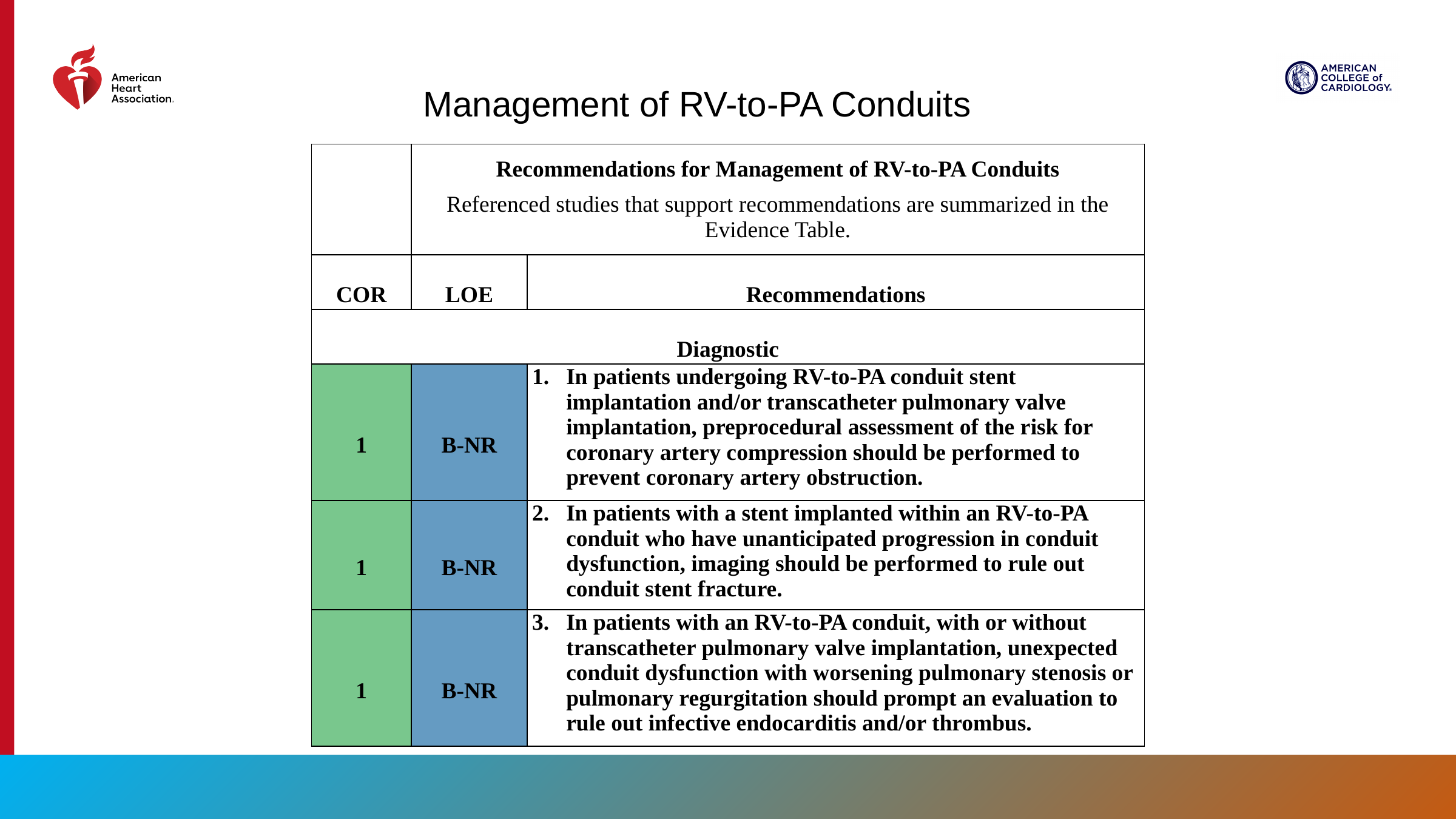

Management of RV-to-PA Conduits
|  | Recommendations for Management of RV-to-PA Conduits Referenced studies that support recommendations are summarized in the Evidence Table. |  |
| --- | --- | --- |
| COR | LOE | Recommendations |
| Diagnostic |  |  |
| 1 | B-NR | In patients undergoing RV-to-PA conduit stent implantation and/or transcatheter pulmonary valve implantation, preprocedural assessment of the risk for coronary artery compression should be performed to prevent coronary artery obstruction. |
| 1 | B-NR | In patients with a stent implanted within an RV-to-PA conduit who have unanticipated progression in conduit dysfunction, imaging should be performed to rule out conduit stent fracture. |
| 1 | B-NR | In patients with an RV-to-PA conduit, with or without transcatheter pulmonary valve implantation, unexpected conduit dysfunction with worsening pulmonary stenosis or pulmonary regurgitation should prompt an evaluation to rule out infective endocarditis and/or thrombus. |